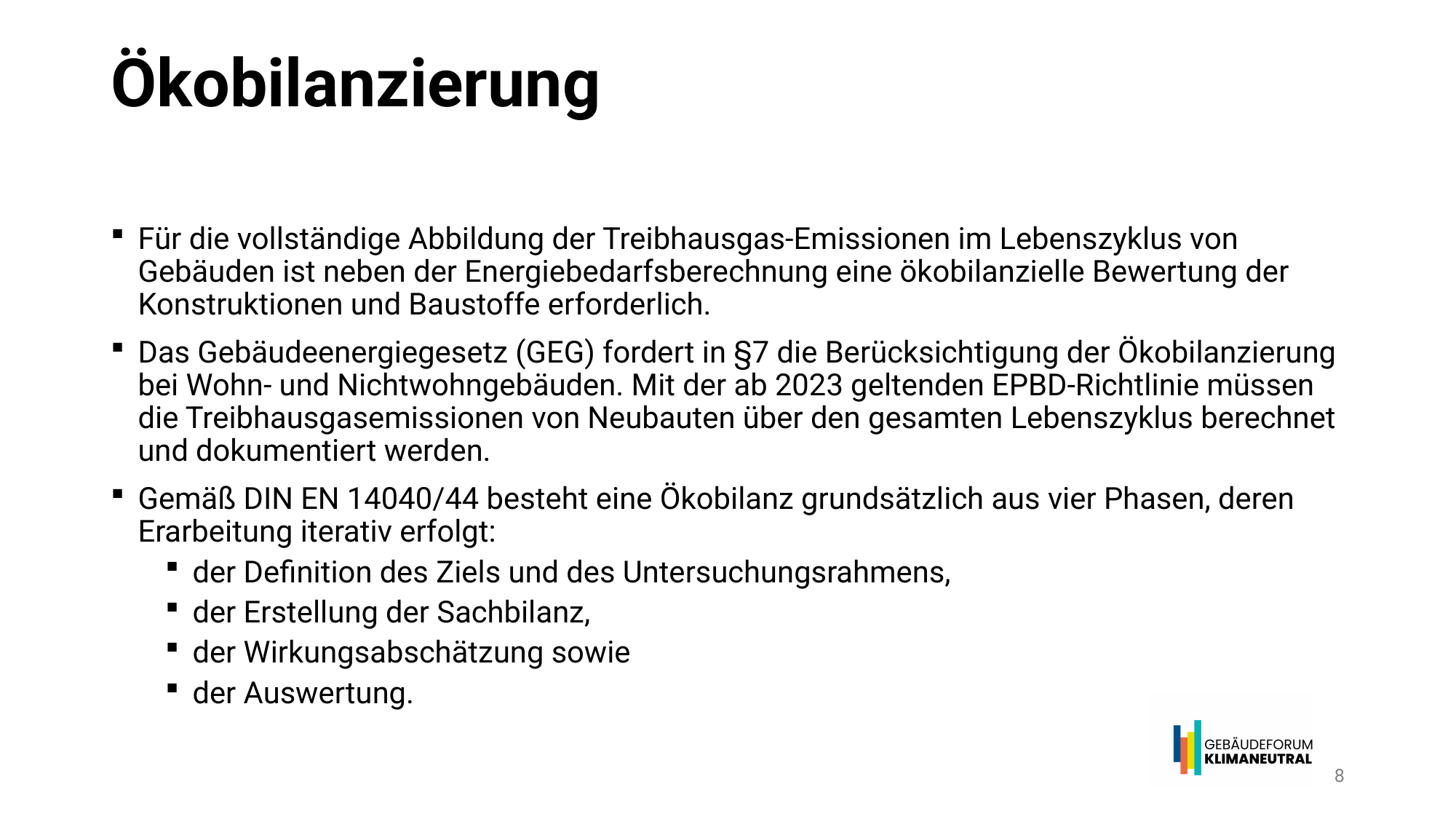

# Ökobilanzierung
Für die vollständige Abbildung der Treibhausgas-Emissionen im Lebenszyklus von Gebäuden ist neben der Energiebedarfsberechnung eine ökobilanzielle Bewertung der Konstruktionen und Baustoffe erforderlich.
Das Gebäudeenergiegesetz (GEG) fordert in §7 die Berücksichtigung der Ökobilanzierung bei Wohn- und Nichtwohngebäuden. Mit der ab 2023 geltenden EPBD-Richtlinie müssen die Treibhausgasemissionen von Neubauten über den gesamten Lebenszyklus berechnet und dokumentiert werden.
Gemäß DIN EN 14040/44 besteht eine Ökobilanz grundsätzlich aus vier Phasen, deren Erarbeitung iterativ erfolgt:
der Definition des Ziels und des Untersuchungsrahmens,
der Erstellung der Sachbilanz,
der Wirkungsabschätzung sowie
der Auswertung.

8